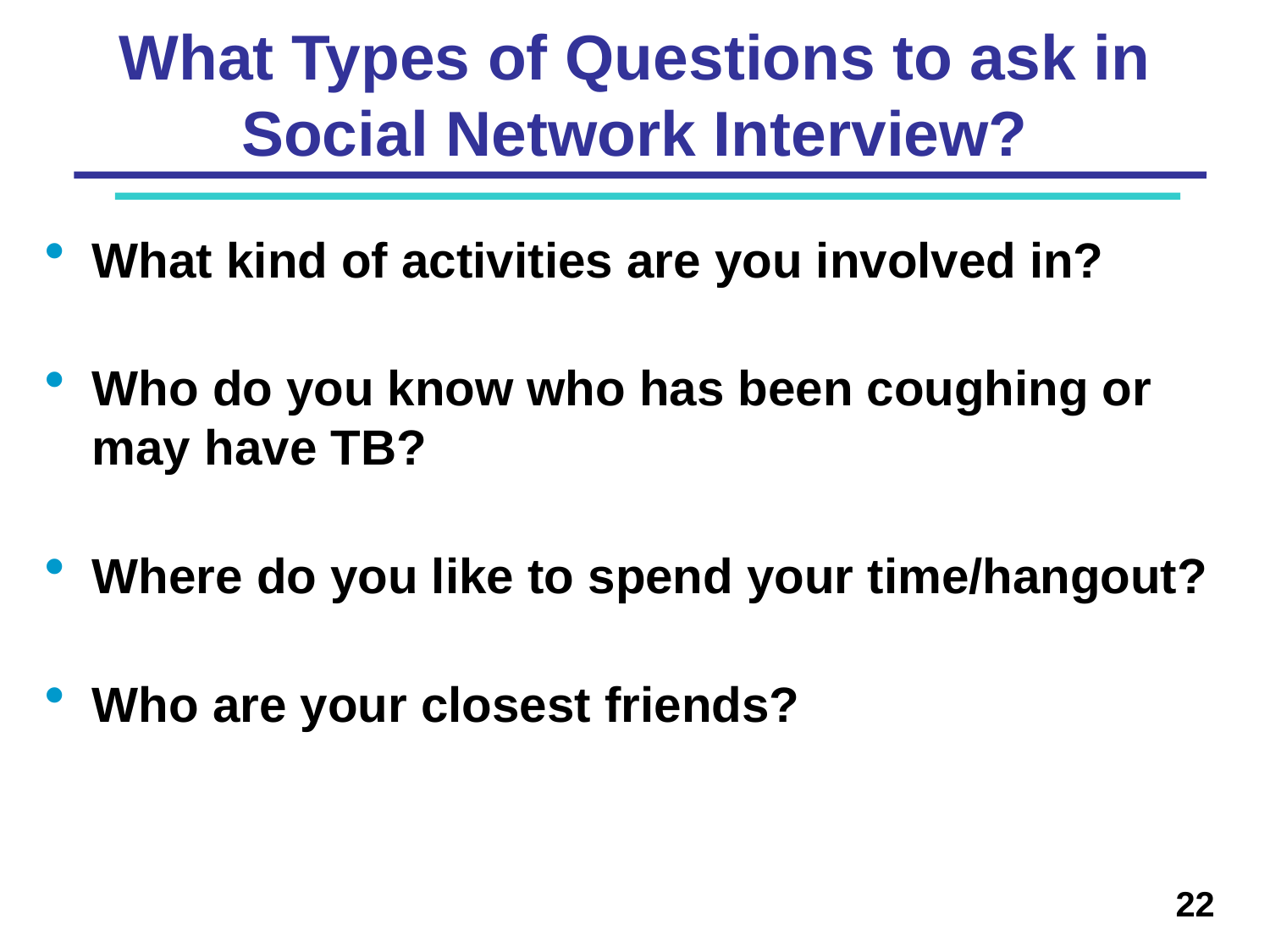

# What Types of Questions to ask in Social Network Interview?
What kind of activities are you involved in?
Who do you know who has been coughing or may have TB?
Where do you like to spend your time/hangout?
Who are your closest friends?
22